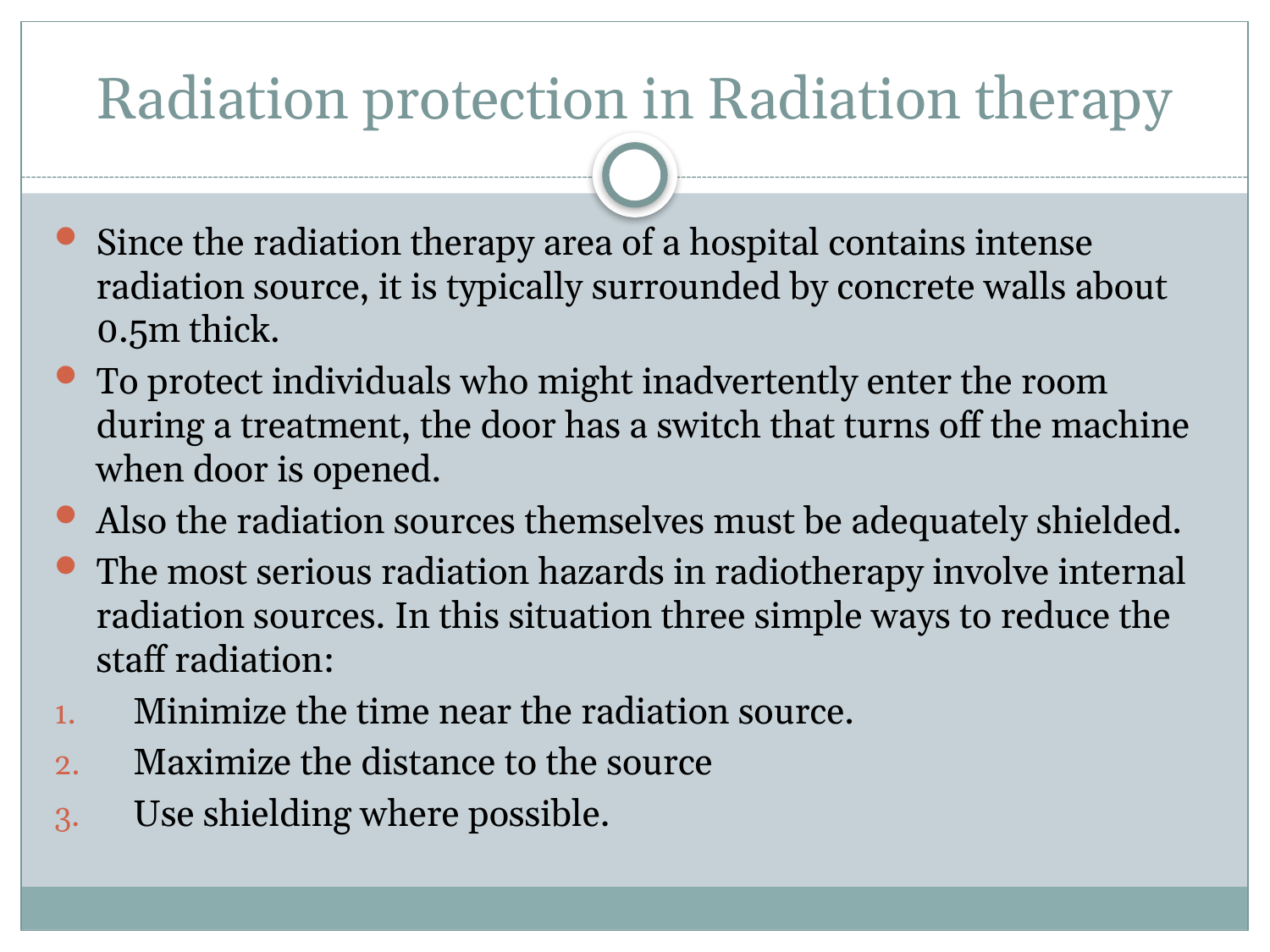

# Radiation protection in Radiation therapy
Since the radiation therapy area of a hospital contains intense radiation source, it is typically surrounded by concrete walls about 0.5m thick.
To protect individuals who might inadvertently enter the room during a treatment, the door has a switch that turns off the machine when door is opened.
Also the radiation sources themselves must be adequately shielded.
The most serious radiation hazards in radiotherapy involve internal radiation sources. In this situation three simple ways to reduce the staff radiation:
Minimize the time near the radiation source.
Maximize the distance to the source
Use shielding where possible.